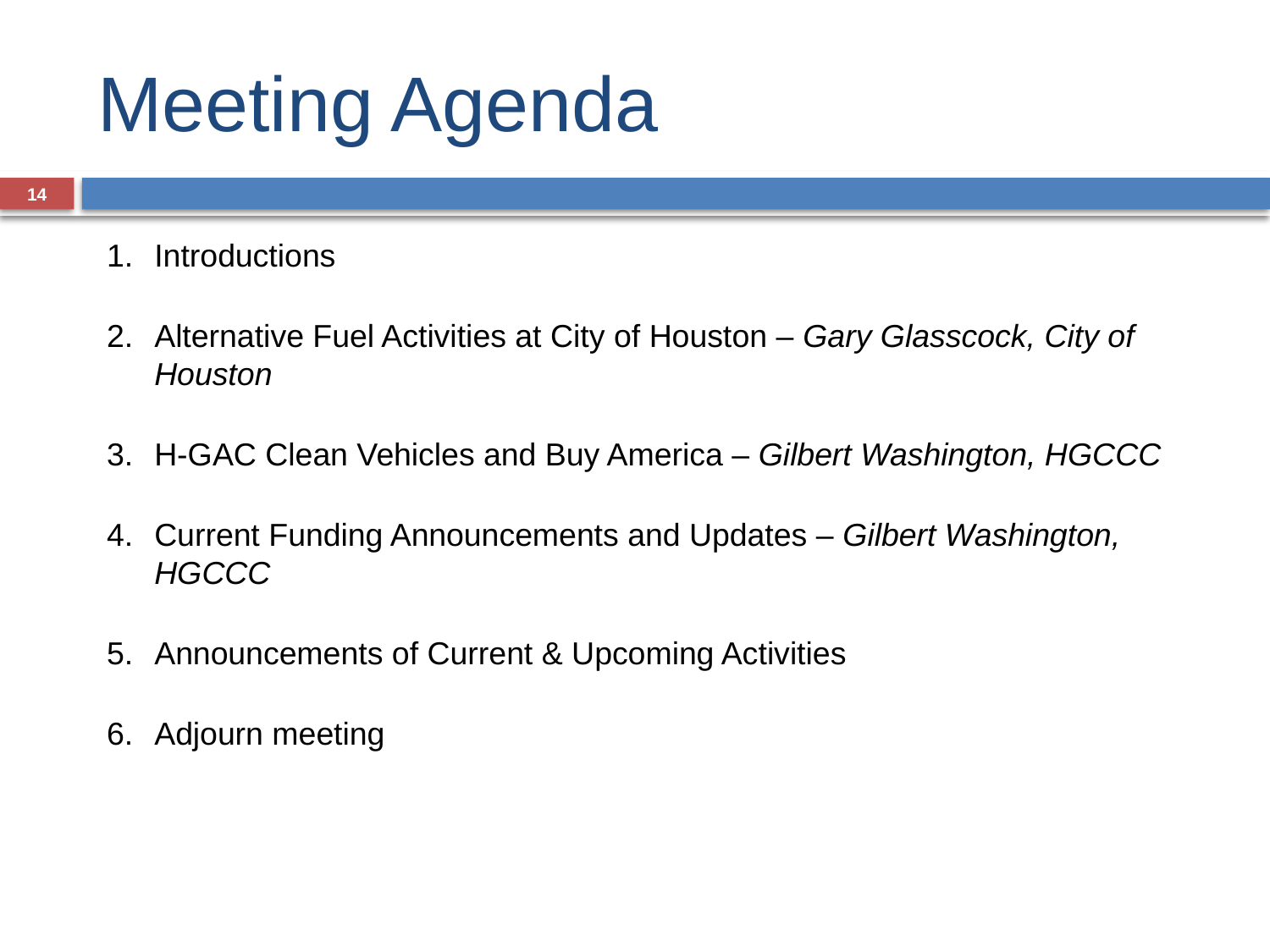

# Meeting Agenda
14
Introductions

Alternative Fuel Activities at City of Houston – Gary Glasscock, City of Houston

H-GAC Clean Vehicles and Buy America – Gilbert Washington, HGCCC

Current Funding Announcements and Updates – Gilbert Washington, HGCCC

Announcements of Current & Upcoming Activities

Adjourn meeting